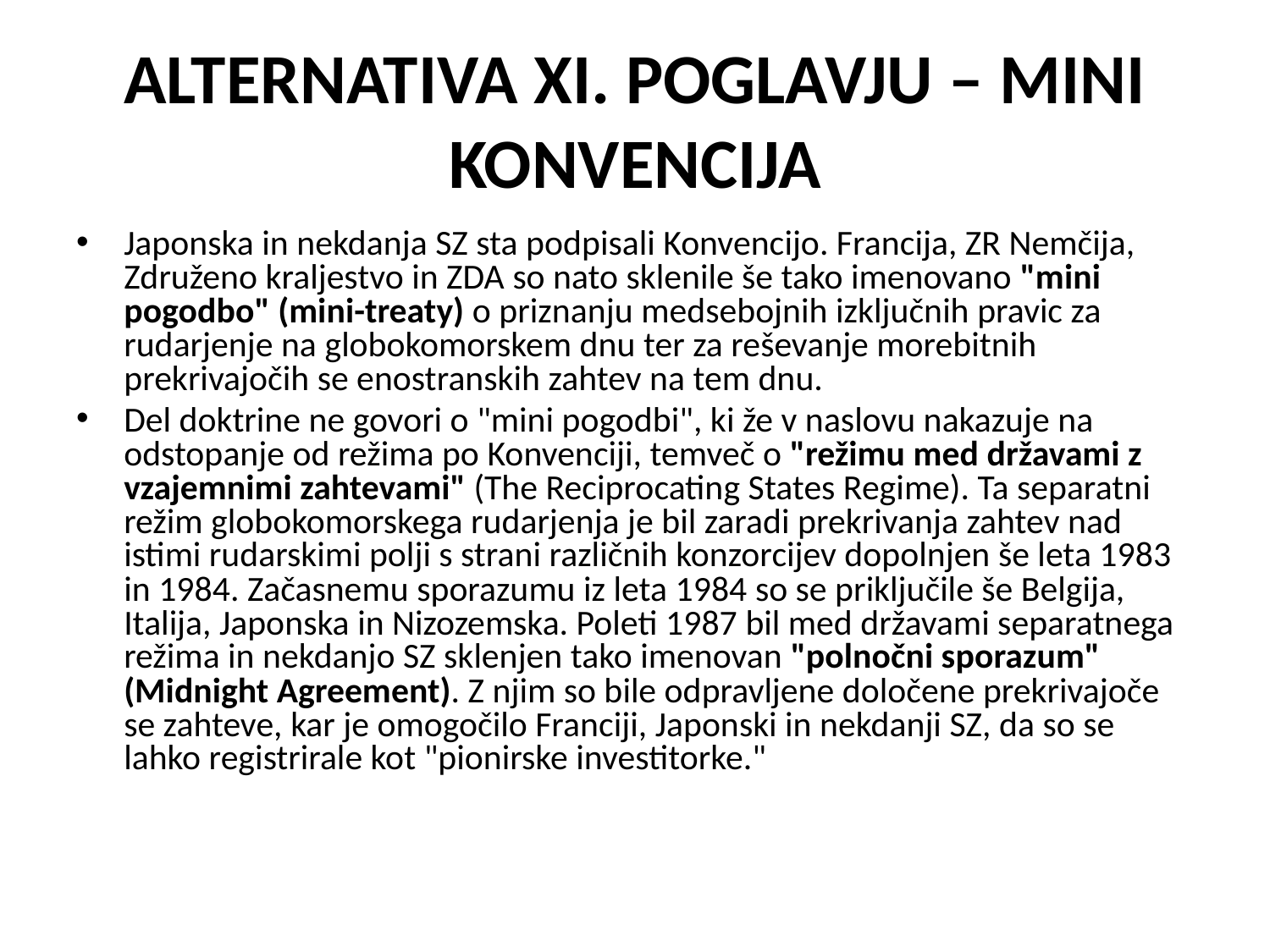

# ALTERNATIVA XI. POGLAVJU – MINI KONVENCIJA
Japonska in nekdanja SZ sta podpisali Konvencijo. Francija, ZR Nemčija, Združeno kraljestvo in ZDA so nato sklenile še tako imenovano "mini pogodbo" (mini-treaty) o priznanju medsebojnih izključnih pravic za rudarjenje na globokomorskem dnu ter za reševanje morebitnih prekrivajočih se enostranskih zahtev na tem dnu.
Del doktrine ne govori o "mini pogodbi", ki že v naslovu nakazuje na odstopanje od režima po Konvenciji, temveč o "režimu med državami z vzajemnimi zahtevami" (The Reciprocating States Regime). Ta separatni režim globokomorskega rudarjenja je bil zaradi prekrivanja zahtev nad istimi rudarskimi polji s strani različnih konzorcijev dopolnjen še leta 1983 in 1984. Začasnemu sporazumu iz leta 1984 so se priključile še Belgija, Italija, Japonska in Nizozemska. Poleti 1987 bil med državami separatnega režima in nekdanjo SZ sklenjen tako imenovan "polnočni sporazum" (Midnight Agreement). Z njim so bile odpravljene določene prekrivajoče se zahteve, kar je omogočilo Franciji, Japonski in nekdanji SZ, da so se lahko registrirale kot "pionirske investitorke."